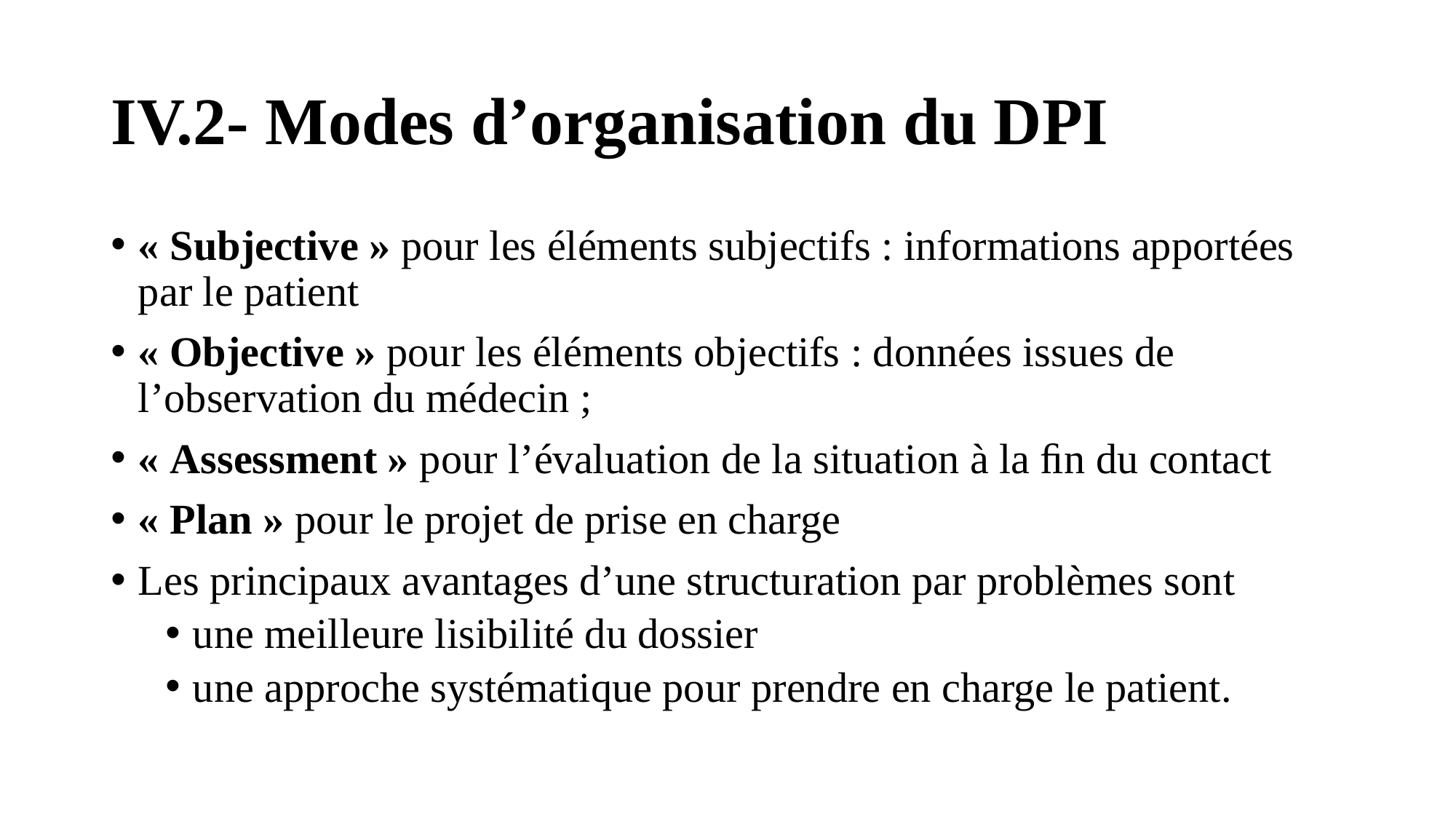

# IV.2- Modes d’organisation du DPI
« Subjective » pour les éléments subjectifs : informations apportées par le patient
« Objective » pour les éléments objectifs : données issues de l’observation du médecin ;
« Assessment » pour l’évaluation de la situation à la ﬁn du contact
« Plan » pour le projet de prise en charge
Les principaux avantages d’une structuration par problèmes sont
une meilleure lisibilité du dossier
une approche systématique pour prendre en charge le patient.